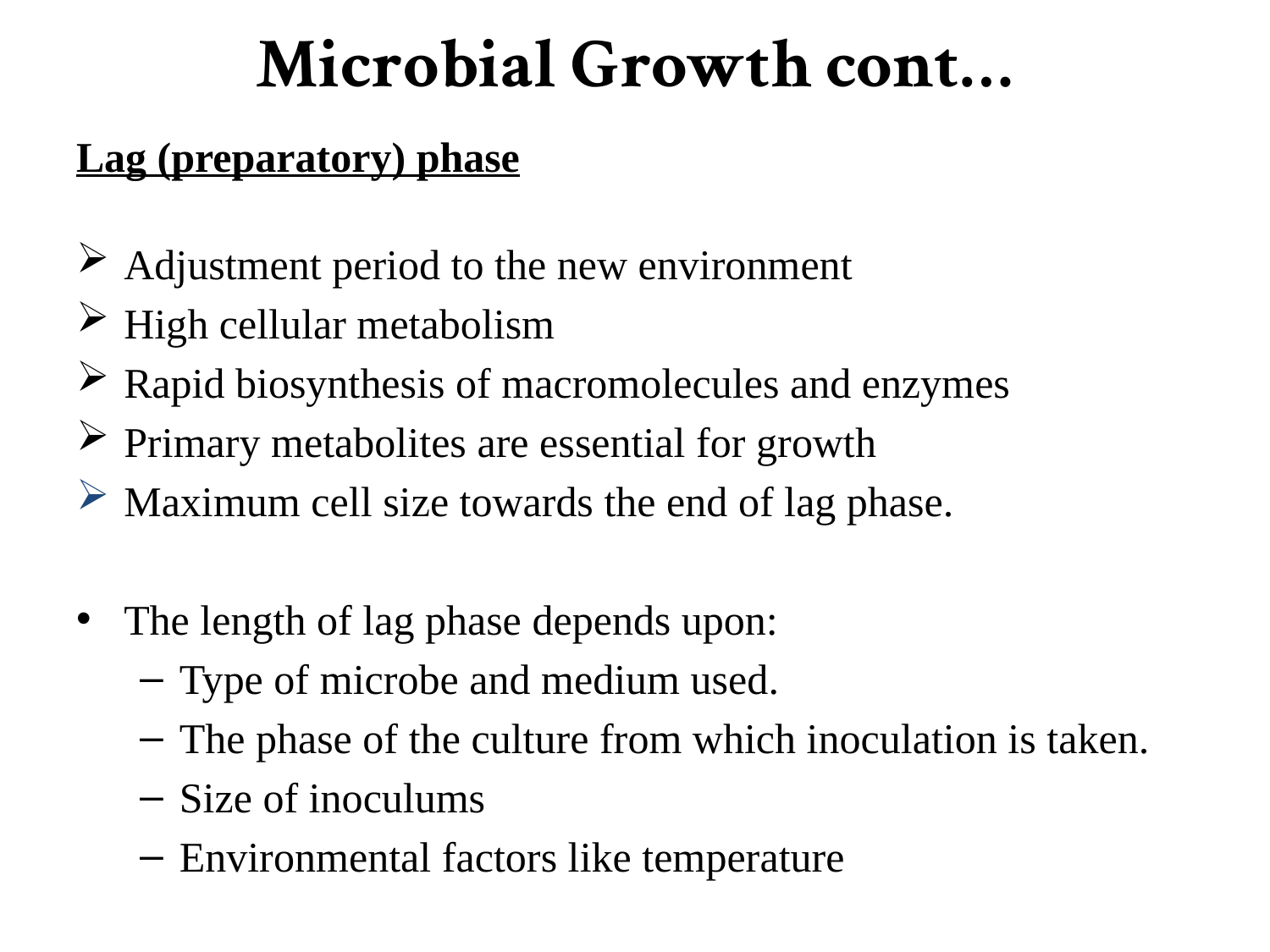

Microbial Growth cont…

Lag (preparatory) phase

Adjustment period to the new environment
High cellular metabolism
Rapid biosynthesis of macromolecules and enzymes
Primary metabolites are essential for growth
Maximum cell size towards the end of lag phase.

The length of lag phase depends upon:
Type of microbe and medium used.
The phase of the culture from which inoculation is taken.
Size of inoculums
Environmental factors like temperature